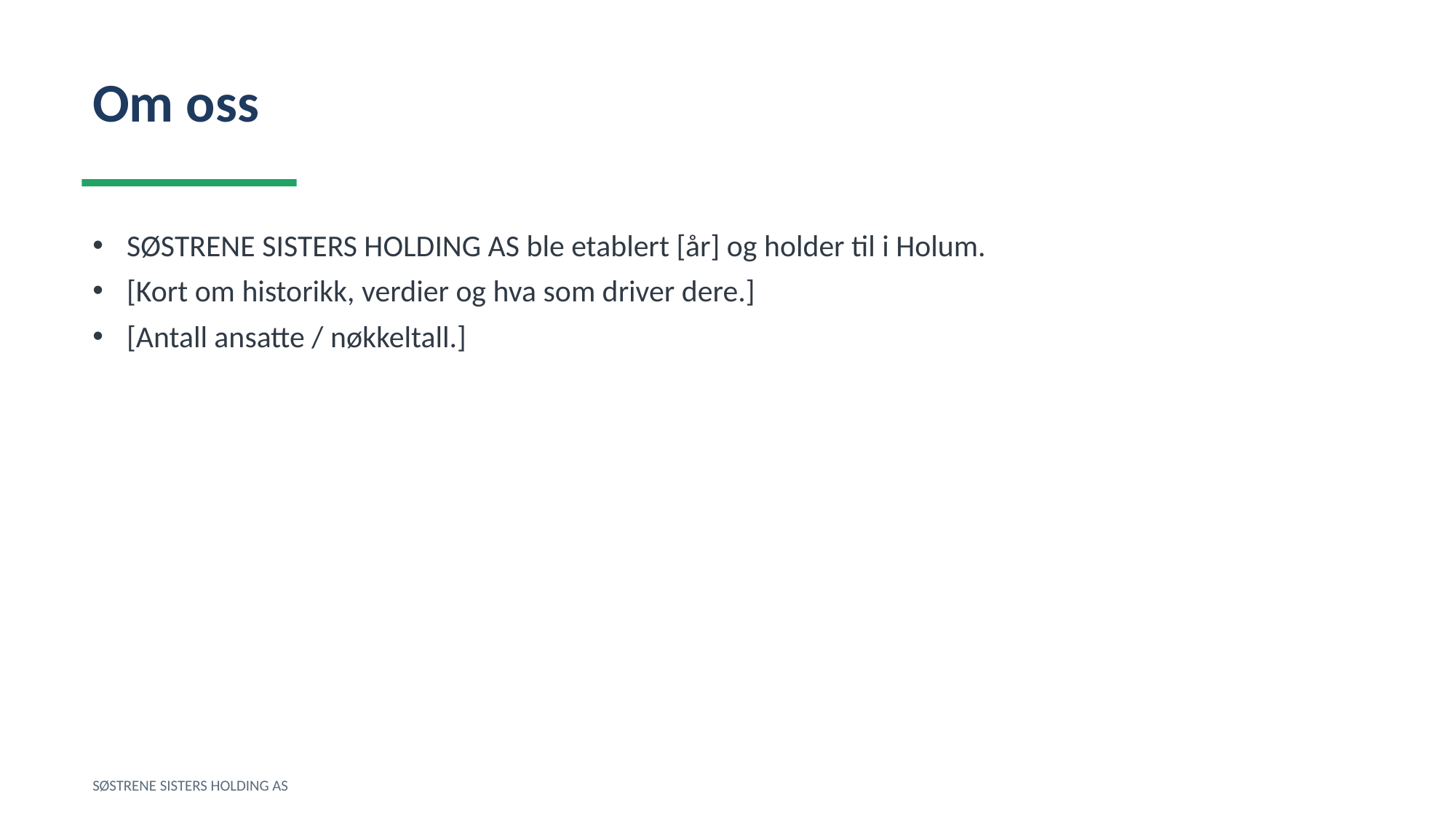

Om oss

SØSTRENE SISTERS HOLDING AS ble etablert [år] og holder til i Holum.
[Kort om historikk, verdier og hva som driver dere.]
[Antall ansatte / nøkkeltall.]
SØSTRENE SISTERS HOLDING AS